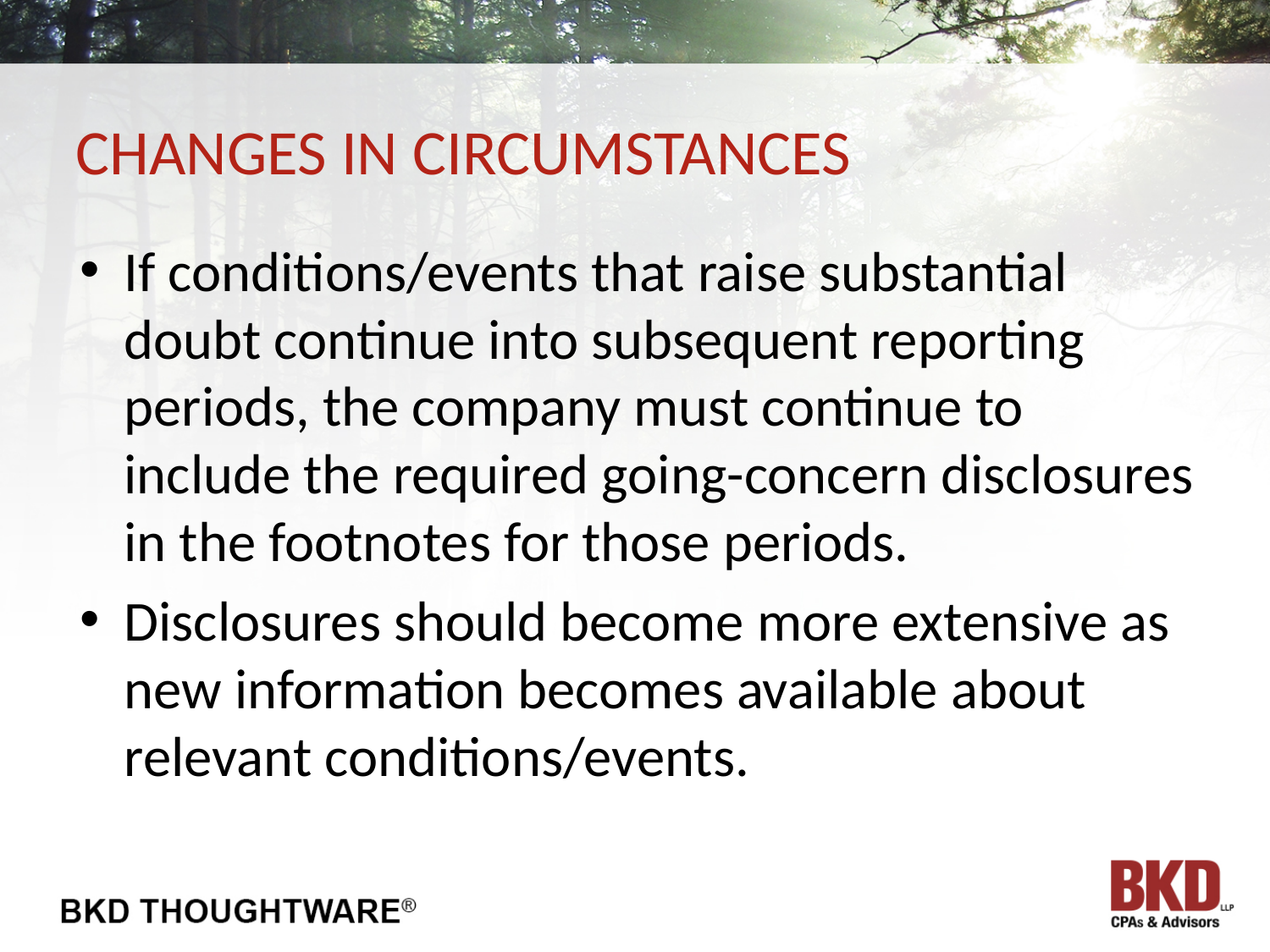

# Changes in circumstances
If conditions/events that raise substantial doubt continue into subsequent reporting periods, the company must continue to include the required going-concern disclosures in the footnotes for those periods.
Disclosures should become more extensive as new information becomes available about relevant conditions/events.